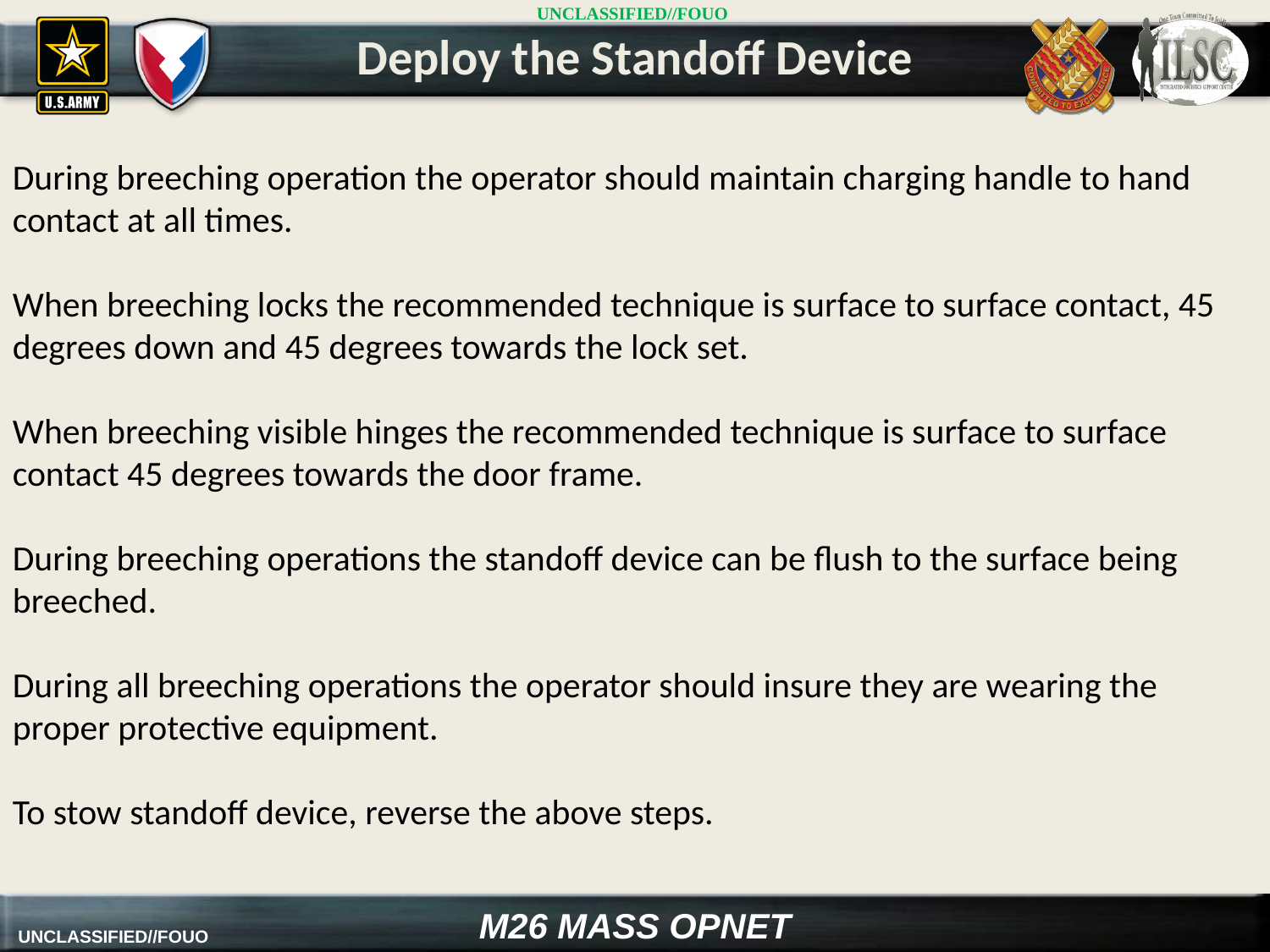

Deploy the Standoff Device
During breeching operation the operator should maintain charging handle to hand contact at all times.

When breeching locks the recommended technique is surface to surface contact, 45 degrees down and 45 degrees towards the lock set.

When breeching visible hinges the recommended technique is surface to surface contact 45 degrees towards the door frame.

During breeching operations the standoff device can be flush to the surface being breeched.

During all breeching operations the operator should insure they are wearing the proper protective equipment.

To stow standoff device, reverse the above steps.
M26 MASS OPNET